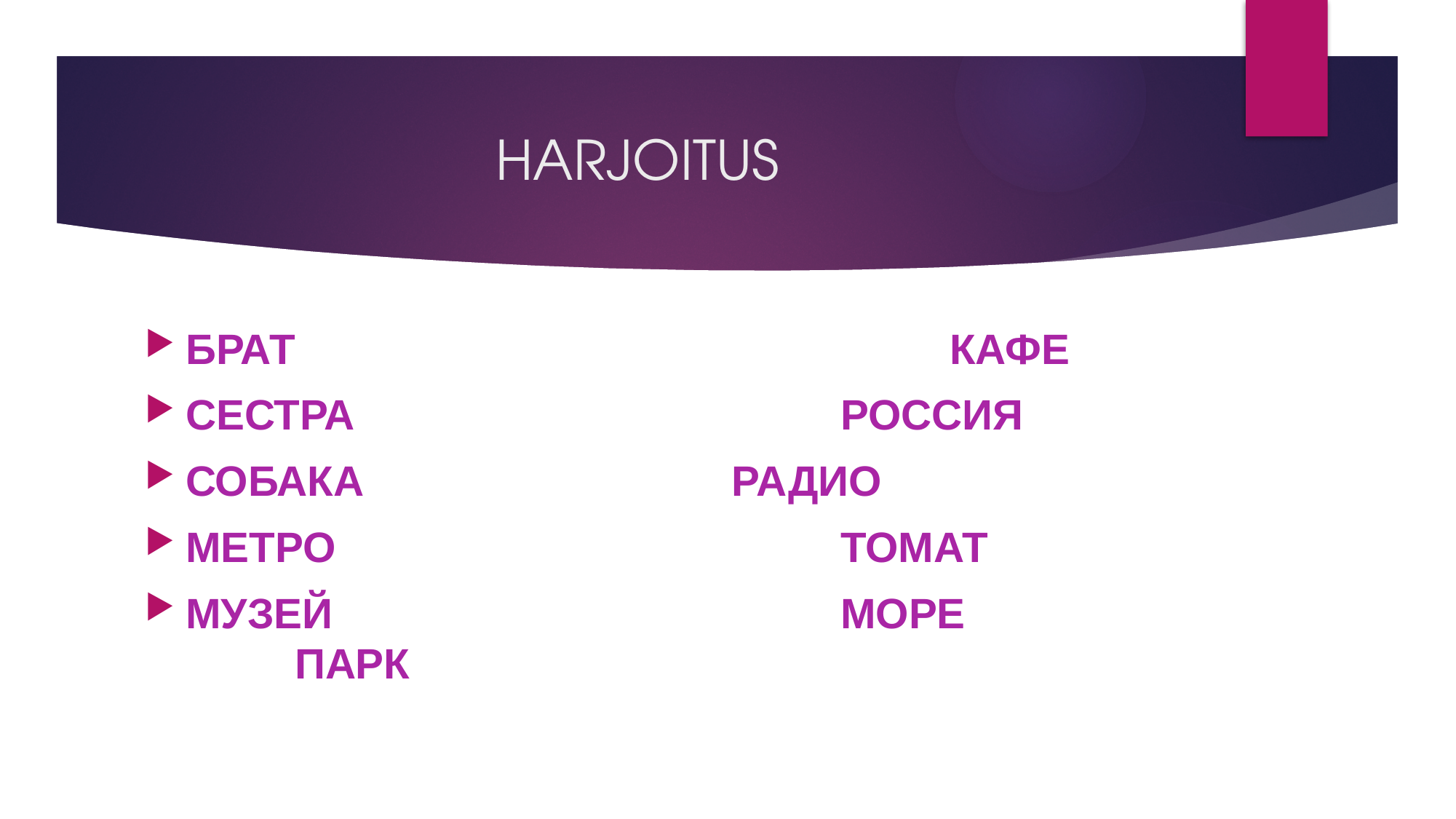

# HARJOITUS
БРАТ						КАФЕ
СЕСТРА					РОССИЯ
СОБАКА				РАДИО
МЕТРО					ТОМАТ
МУЗЕЙ					МОРЕ			ПАРК